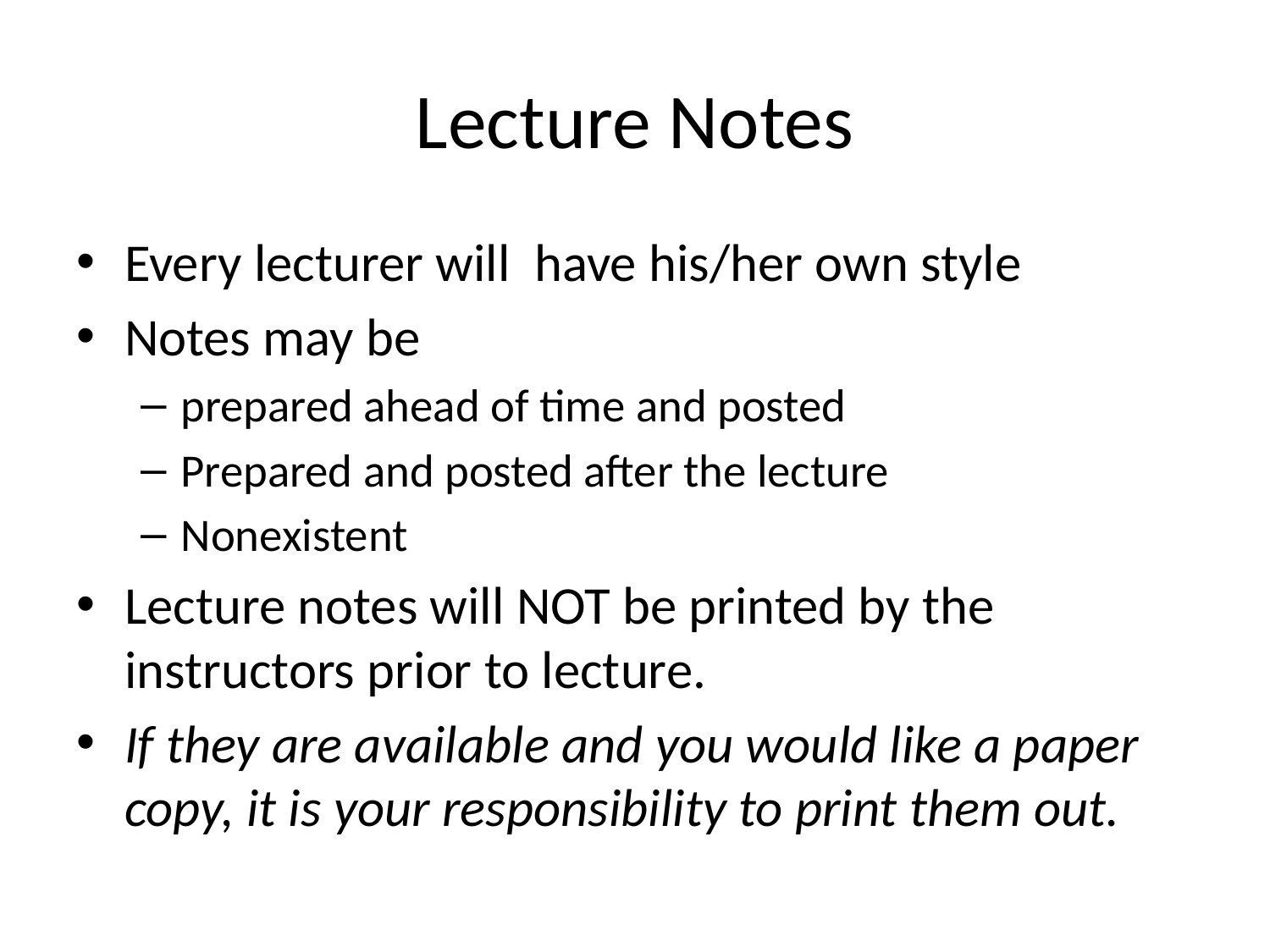

# Lecture Notes
Every lecturer will  have his/her own style
Notes may be
prepared ahead of time and posted
Prepared and posted after the lecture
Nonexistent
Lecture notes will NOT be printed by the instructors prior to lecture.
If they are available and you would like a paper copy, it is your responsibility to print them out.